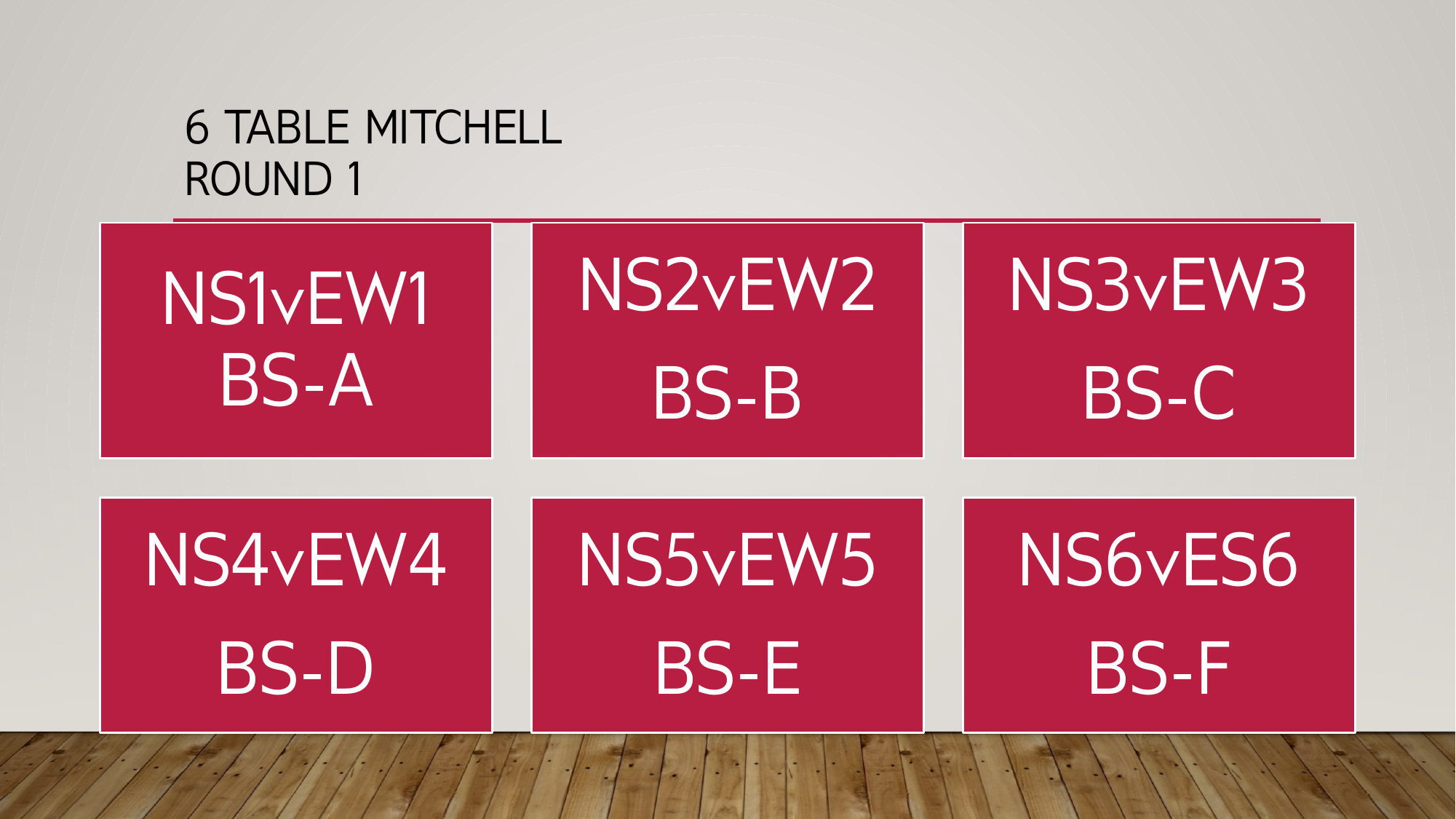

# 6 Table Mitchell Round 1
NS1vEW1 BS-A
NS2vEW2
BS-B
NS3vEW3
BS-C
NS4vEW4
BS-D
NS5vEW5
BS-E
NS6vES6
BS-F